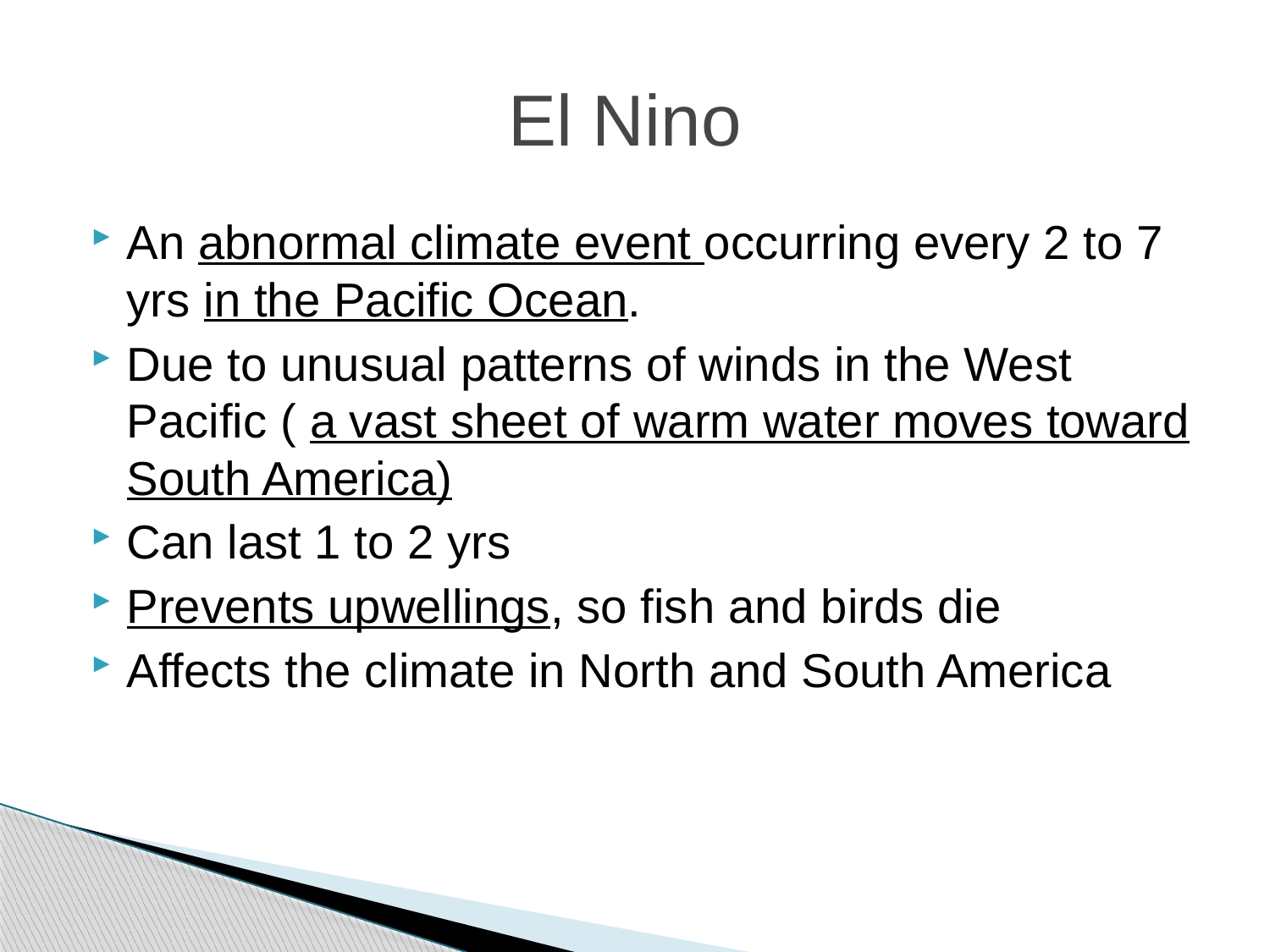

# El Nino
An abnormal climate event occurring every 2 to 7 yrs in the Pacific Ocean.
Due to unusual patterns of winds in the West Pacific ( a vast sheet of warm water moves toward South America)
Can last 1 to 2 yrs
Prevents upwellings, so fish and birds die
Affects the climate in North and South America